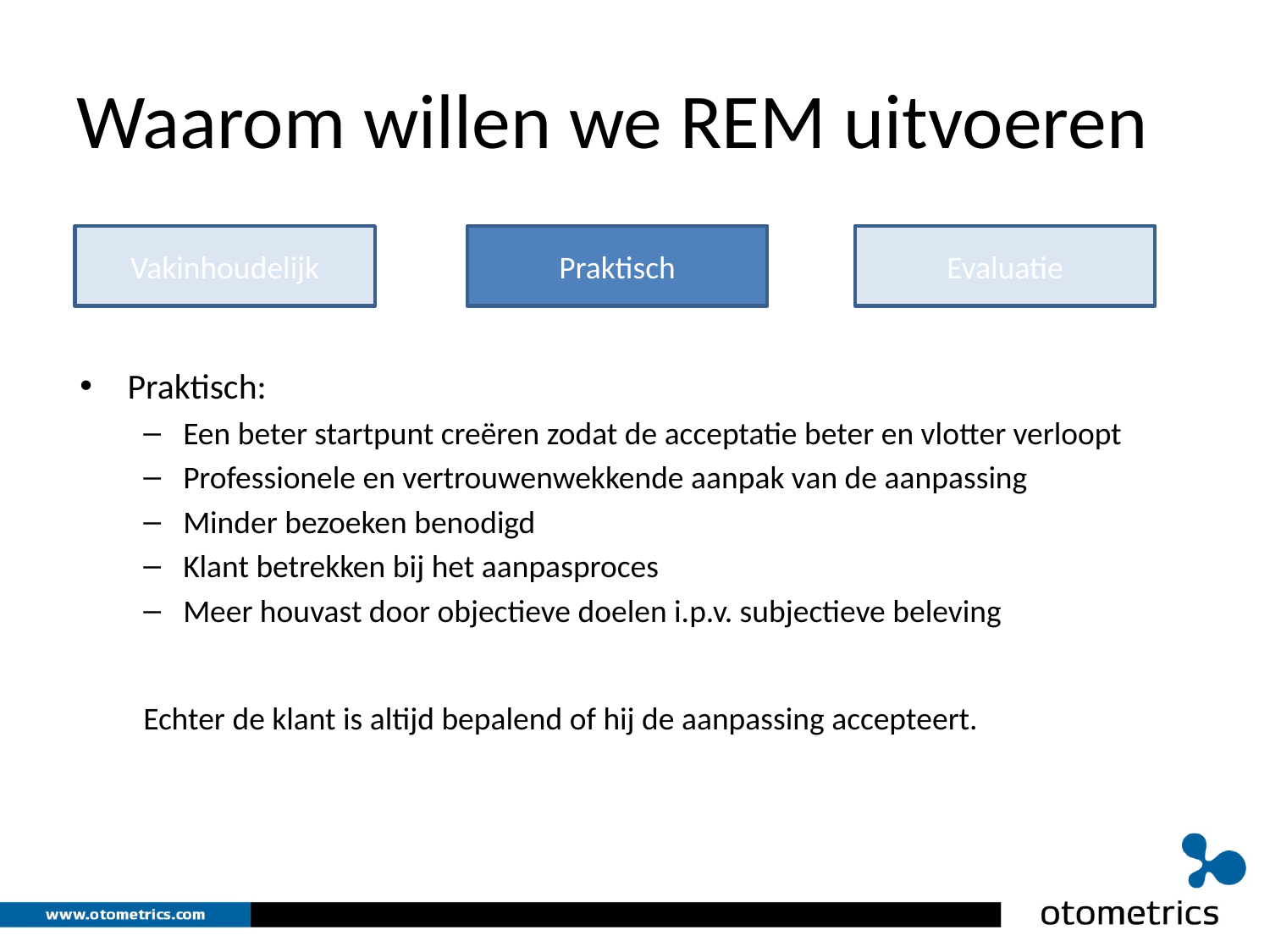

# Waarom willen we REM uitvoeren
Vakinhoudelijk
Praktisch
Evaluatie
Praktisch:
Een beter startpunt creëren zodat de acceptatie beter en vlotter verloopt
Professionele en vertrouwenwekkende aanpak van de aanpassing
Minder bezoeken benodigd
Klant betrekken bij het aanpasproces
Meer houvast door objectieve doelen i.p.v. subjectieve beleving

Echter de klant is altijd bepalend of hij de aanpassing accepteert.